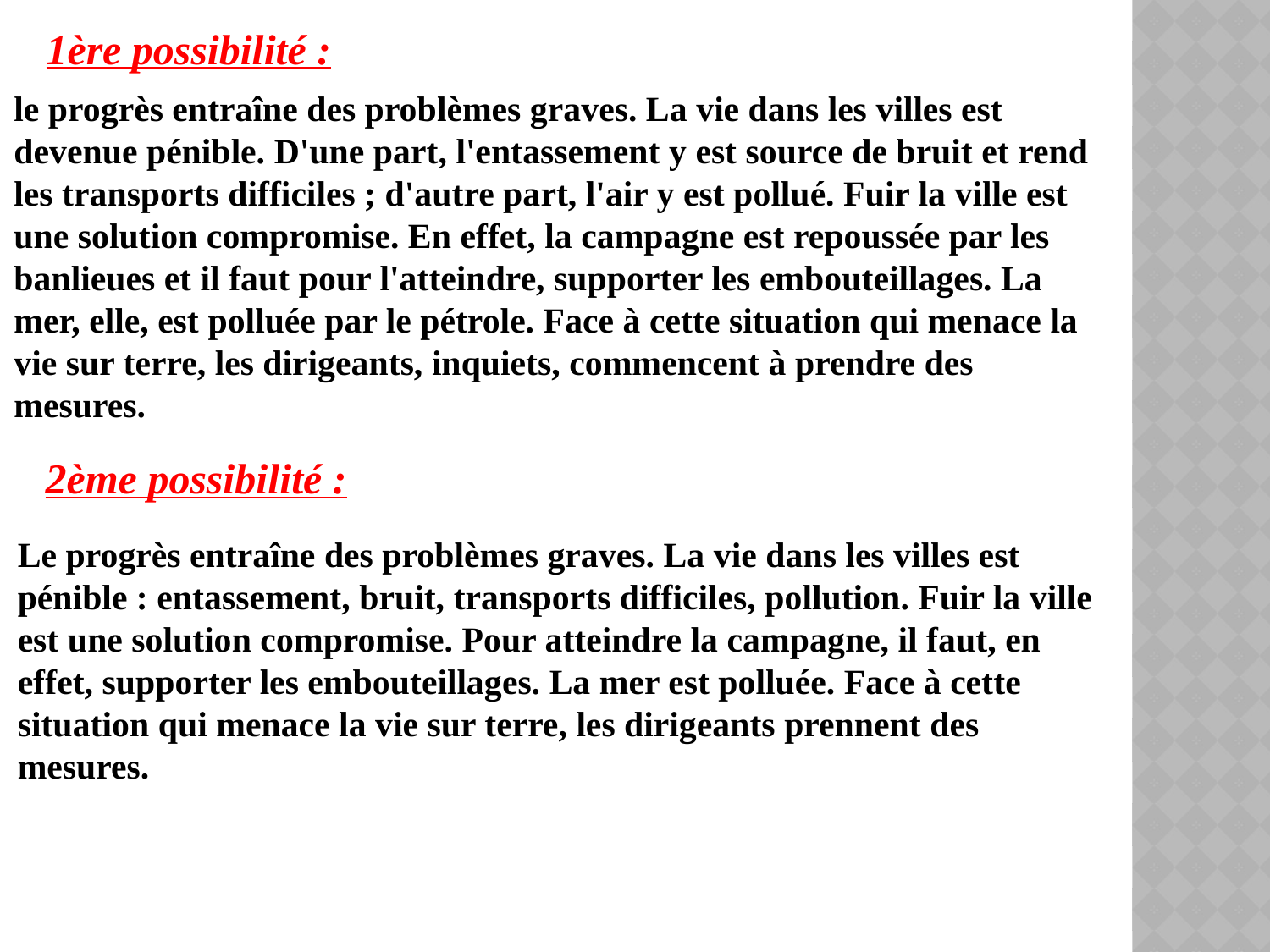

1ère possibilité :
le progrès entraîne des problèmes graves. La vie dans les villes est devenue pénible. D'une part, l'entassement y est source de bruit et rend les transports difficiles ; d'autre part, l'air y est pollué. Fuir la ville est une solution compromise. En effet, la campagne est repoussée par les banlieues et il faut pour l'atteindre, supporter les embouteillages. La mer, elle, est polluée par le pétrole. Face à cette situation qui menace la vie sur terre, les dirigeants, inquiets, commencent à prendre des mesures.
2ème possibilité :
Le progrès entraîne des problèmes graves. La vie dans les villes est pénible : entassement, bruit, transports difficiles, pollution. Fuir la ville est une solution compromise. Pour atteindre la campagne, il faut, en effet, supporter les embouteillages. La mer est polluée. Face à cette situation qui menace la vie sur terre, les dirigeants prennent des mesures.